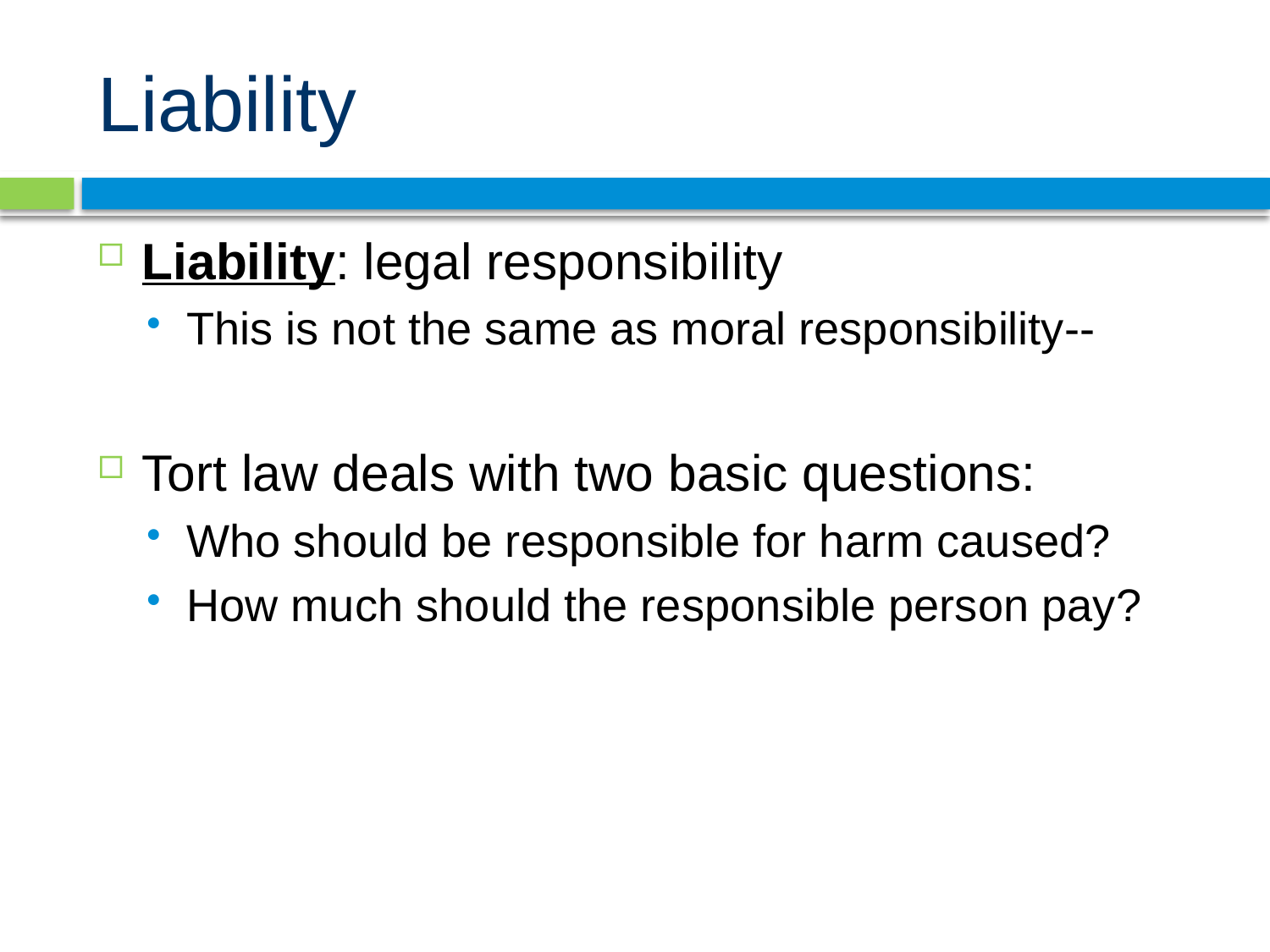

# Liability
Liability: legal responsibility
This is not the same as moral responsibility--

Tort law deals with two basic questions:
Who should be responsible for harm caused?
How much should the responsible person pay?